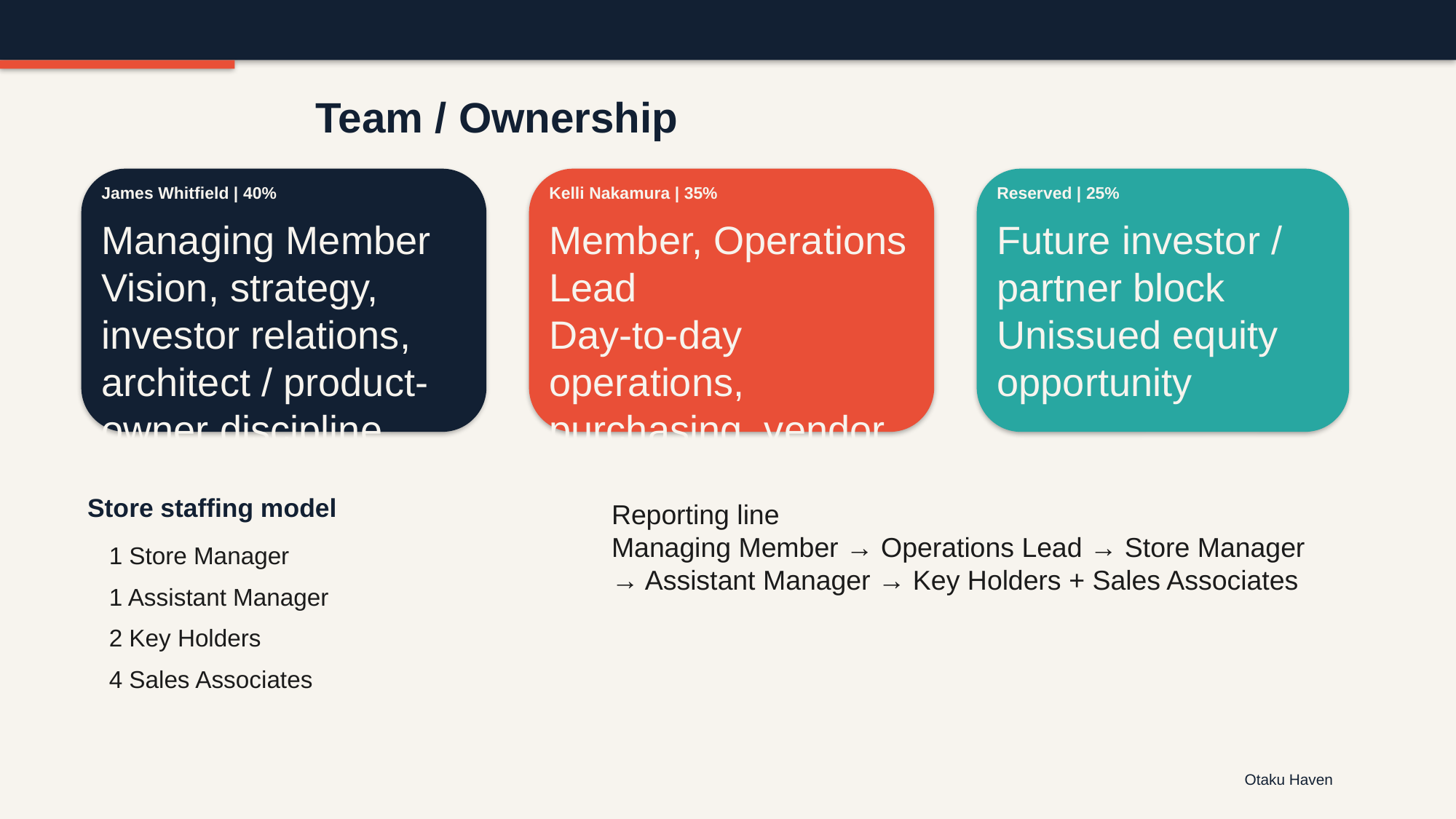

Team / Ownership

James Whitfield | 40%
Kelli Nakamura | 35%
Reserved | 25%
Managing Member
Vision, strategy, investor relations, architect / product-owner discipline
Member, Operations Lead
Day-to-day operations, purchasing, vendor management
Future investor / partner block
Unissued equity opportunity
Store staffing model
Reporting line
Managing Member → Operations Lead → Store Manager → Assistant Manager → Key Holders + Sales Associates
1 Store Manager
1 Assistant Manager
2 Key Holders
4 Sales Associates
Otaku Haven